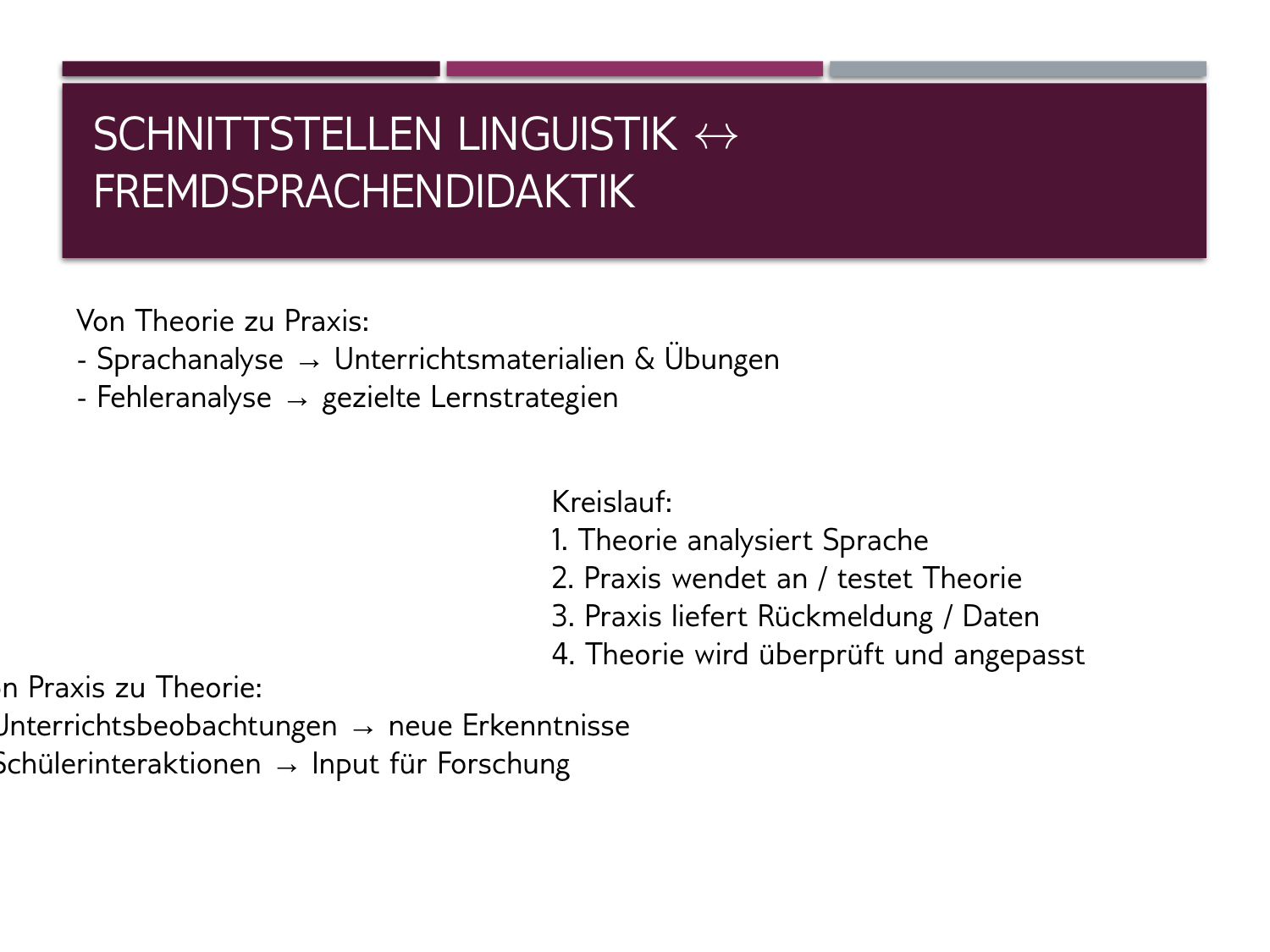

# Schnittstellen Linguistik ↔ Fremdsprachendidaktik
Von Theorie zu Praxis:
- Sprachanalyse → Unterrichtsmaterialien & Übungen
- Fehleranalyse → gezielte Lernstrategien
Kreislauf:
1. Theorie analysiert Sprache
2. Praxis wendet an / testet Theorie
3. Praxis liefert Rückmeldung / Daten
4. Theorie wird überprüft und angepasst
Von Praxis zu Theorie:
- Unterrichtsbeobachtungen → neue Erkenntnisse
- Schülerinteraktionen → Input für Forschung